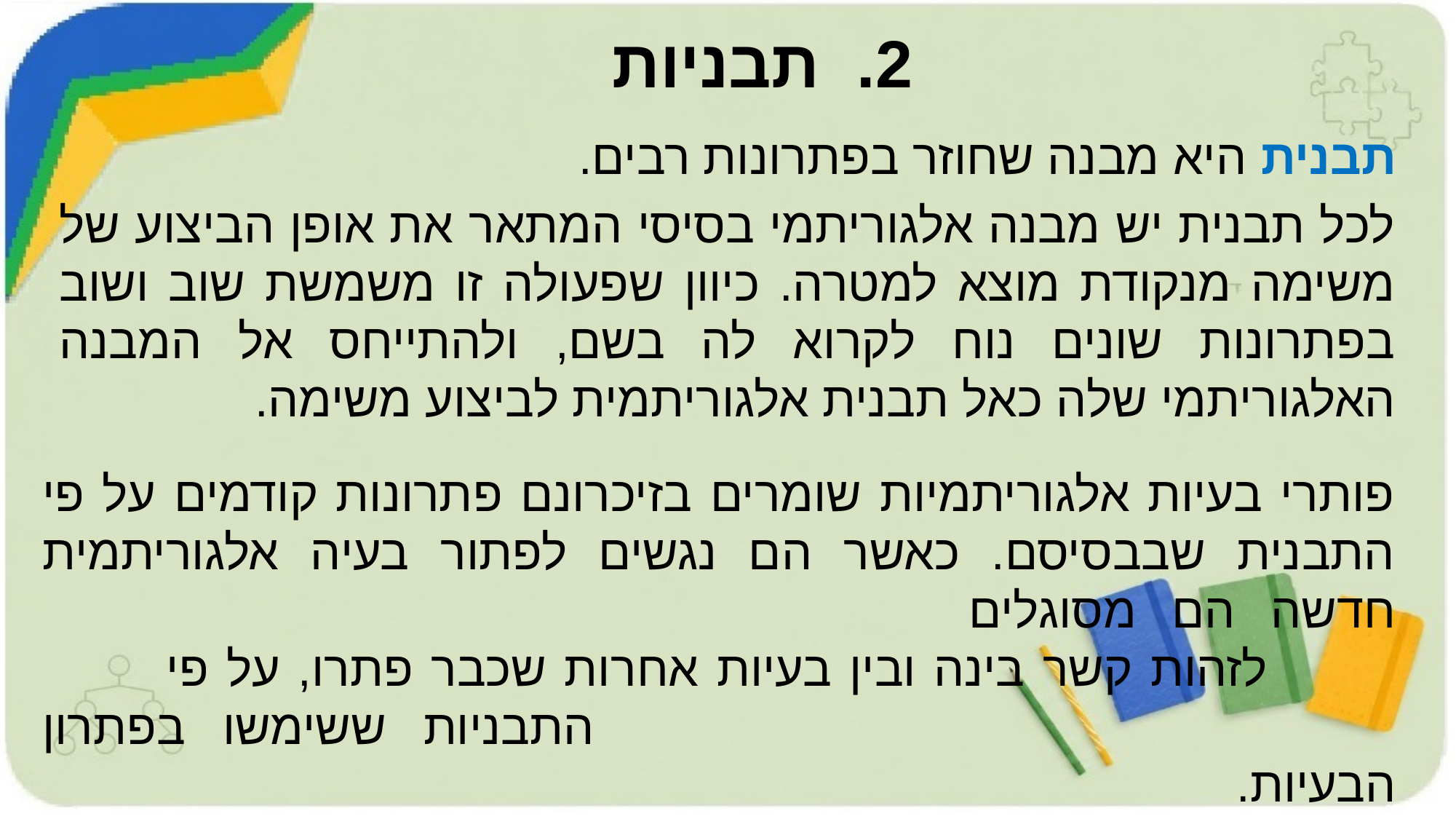

# 2.  תבניות
תבנית היא מבנה שחוזר בפתרונות רבים.
לכל תבנית יש מבנה אלגוריתמי בסיסי המתאר את אופן הביצוע של משימה מנקודת מוצא למטרה. כיוון שפעולה זו משמשת שוב ושוב בפתרונות שונים נוח לקרוא לה בשם, ולהתייחס אל המבנה האלגוריתמי שלה כאל תבנית אלגוריתמית לביצוע משימה.
פותרי בעיות אלגוריתמיות שומרים בזיכרונם פתרונות קודמים על פי התבנית שבבסיסם. כאשר הם נגשים לפתור בעיה אלגוריתמית חדשה הם מסוגלים											 לזהות קשר בינה ובין בעיות אחרות שכבר פתרו, על פי										 התבניות ששימשו בפתרון הבעיות.

			           לכן, השימוש בתבניות מסייע לתהליך הפיתוח של אלגוריתמים.